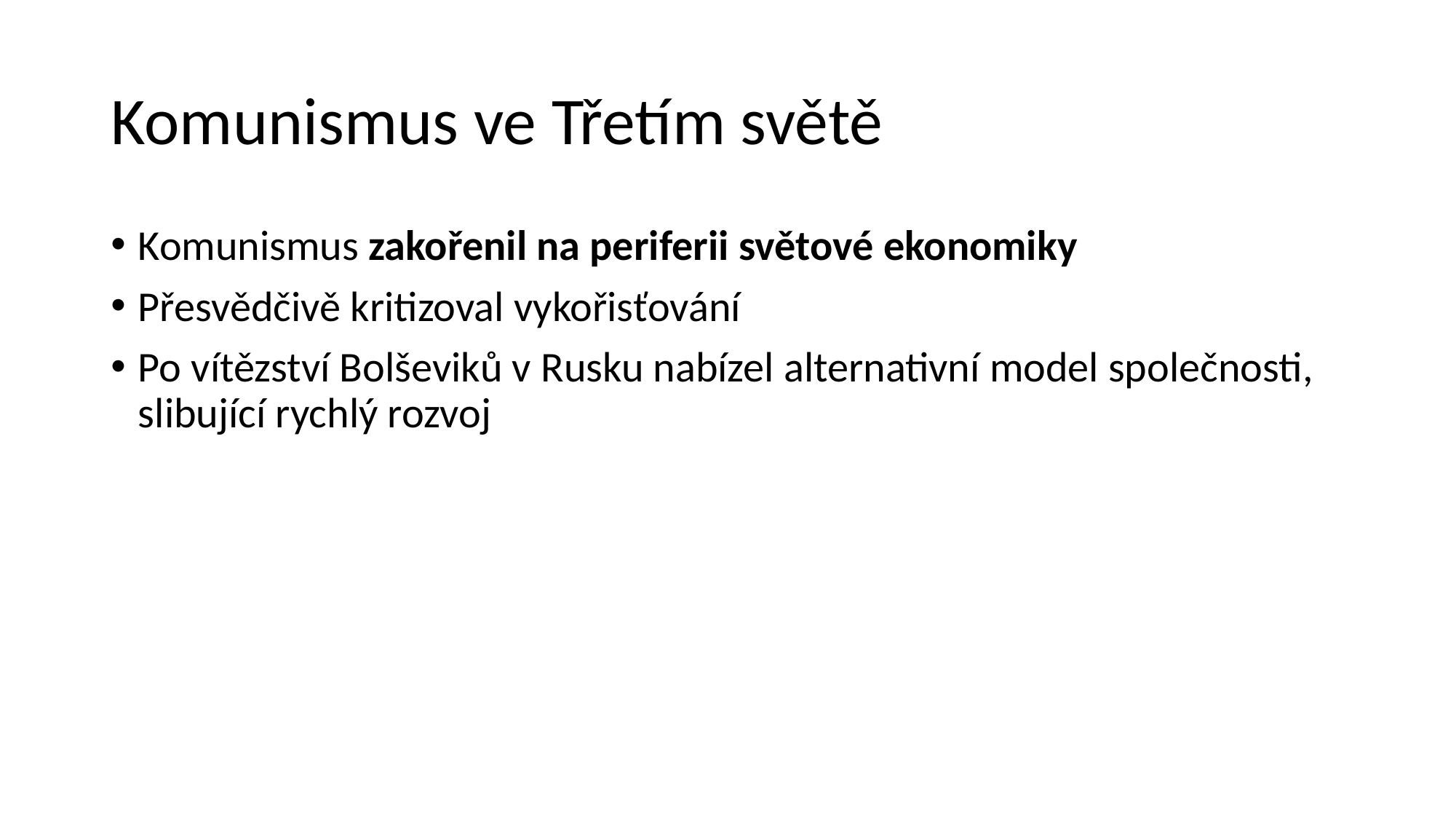

# Komunismus ve Třetím světě
Komunismus zakořenil na periferii světové ekonomiky
Přesvědčivě kritizoval vykořisťování
Po vítězství Bolševiků v Rusku nabízel alternativní model společnosti, slibující rychlý rozvoj